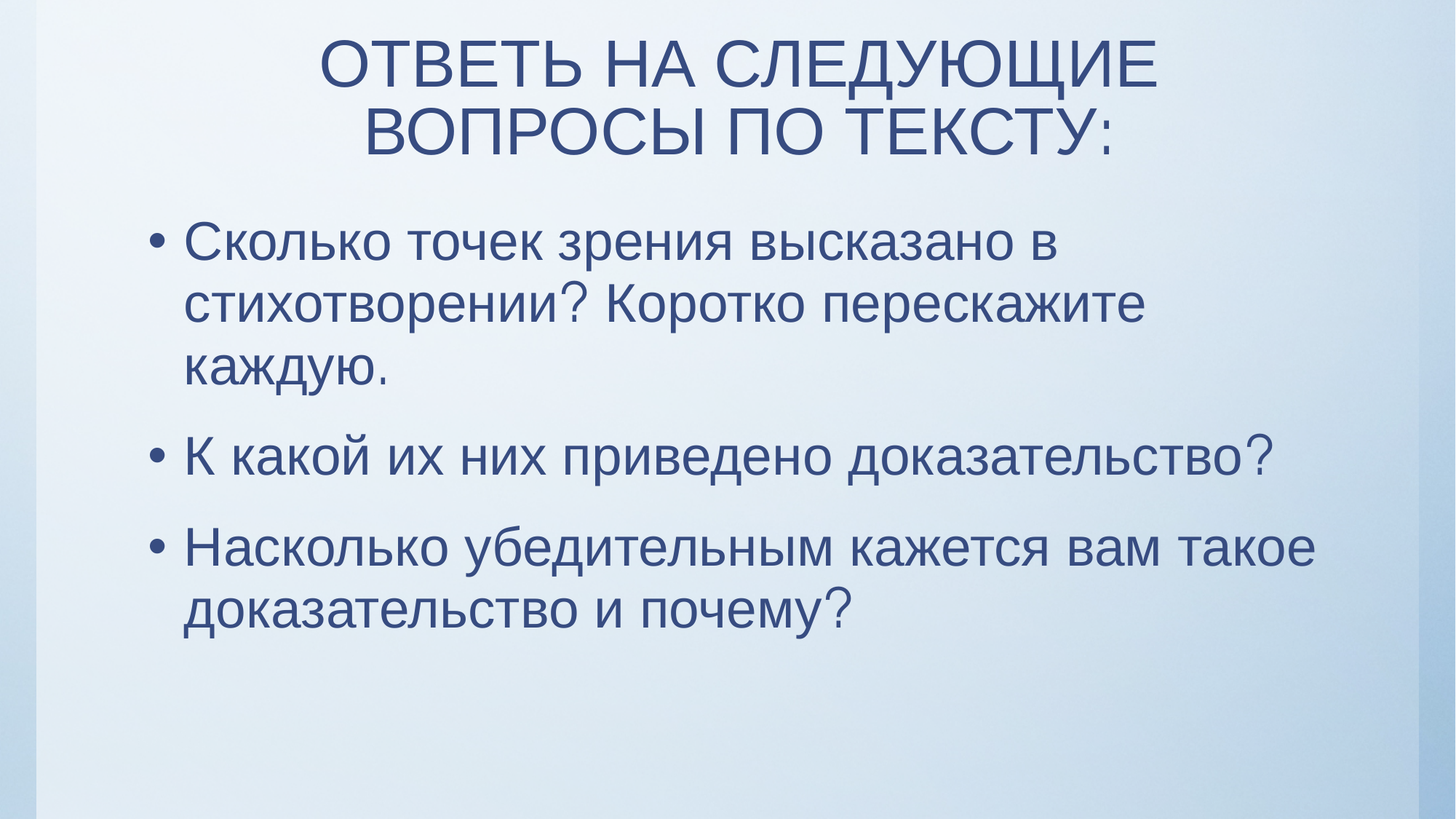

# ОТВЕТЬ НА СЛЕДУЮЩИЕ ВОПРОСЫ ПО ТЕКСТУ:
Сколько точек зрения высказано в стихотворении? Коротко перескажите каждую.
К какой их них приведено доказательство?
Насколько убедительным кажется вам такое доказательство и почему?